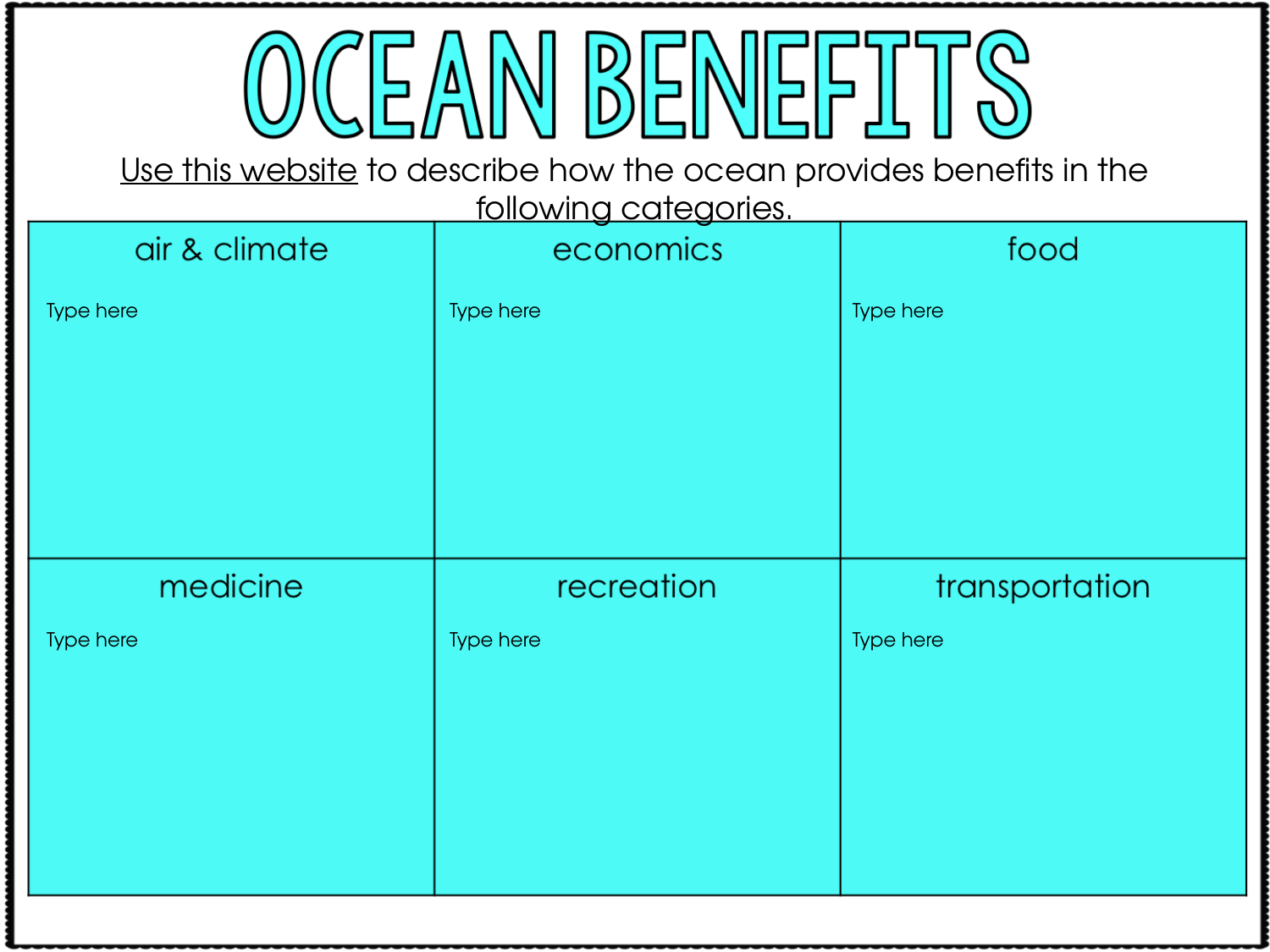

Use this website to describe how the ocean provides benefits in the following categories.
Type here
Type here
Type here
Type here
Type here
Type here